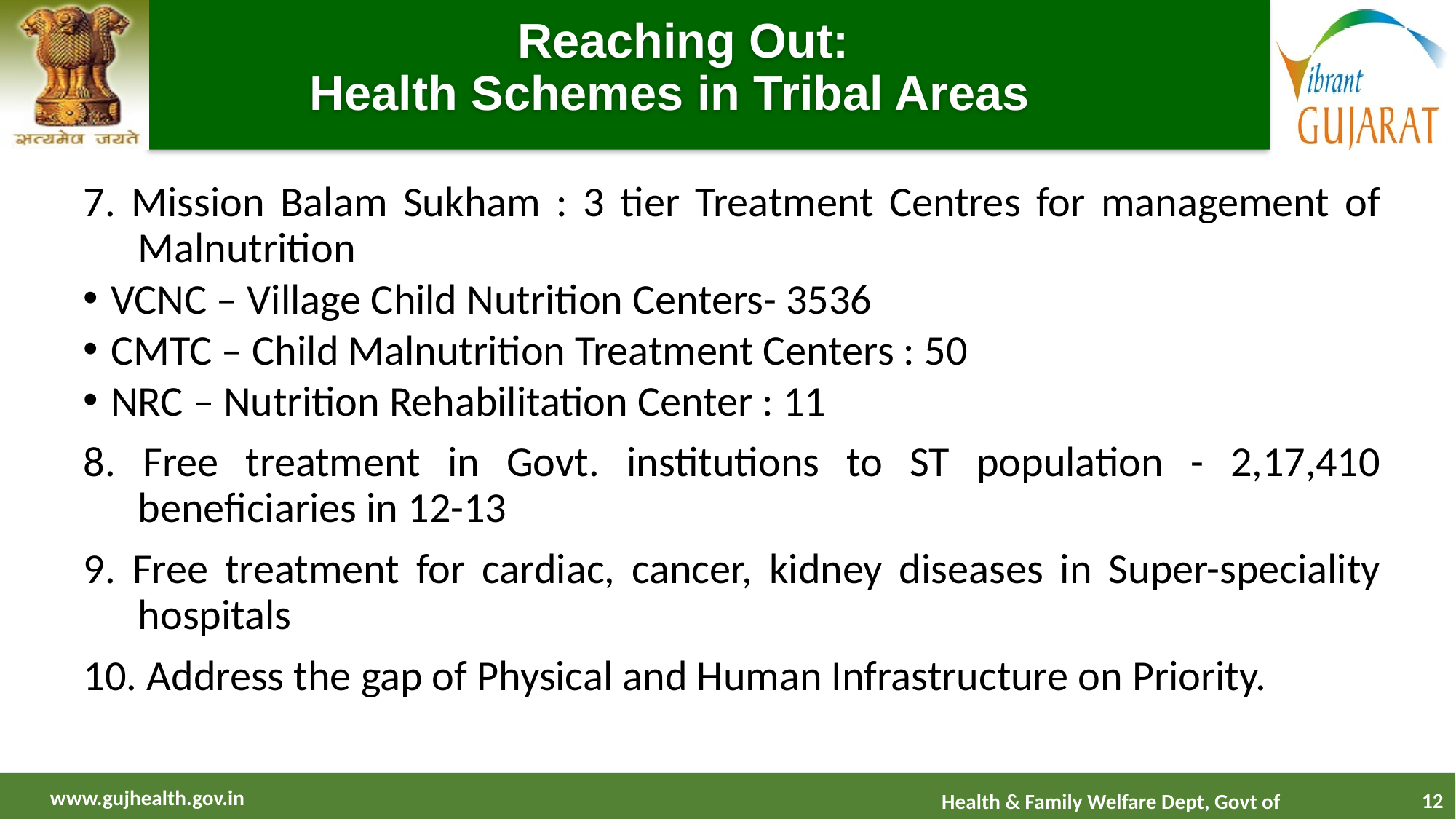

# Reaching Out: Health Schemes in Tribal Areas
7. Mission Balam Sukham : 3 tier Treatment Centres for management of Malnutrition
VCNC – Village Child Nutrition Centers- 3536
CMTC – Child Malnutrition Treatment Centers : 50
NRC – Nutrition Rehabilitation Center : 11
8. Free treatment in Govt. institutions to ST population - 2,17,410 beneficiaries in 12-13
9. Free treatment for cardiac, cancer, kidney diseases in Super-speciality hospitals
10. Address the gap of Physical and Human Infrastructure on Priority.